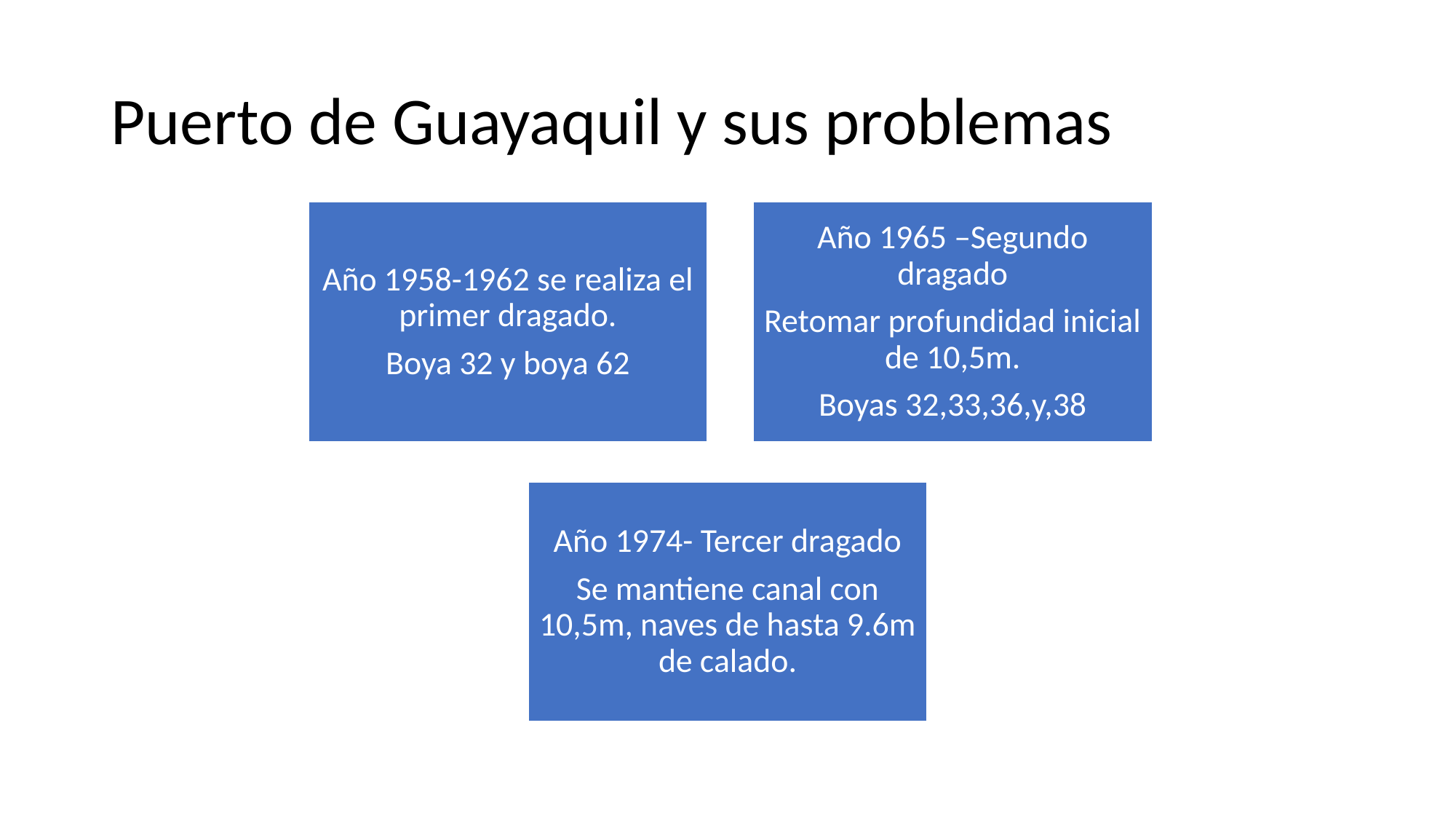

# Puerto de Guayaquil y sus problemas
Año 1958-1962 se realiza el primer dragado.
Boya 32 y boya 62
Año 1965 –Segundo dragado
Retomar profundidad inicial de 10,5m.
Boyas 32,33,36,y,38
Año 1974- Tercer dragado
Se mantiene canal con 10,5m, naves de hasta 9.6m de calado.